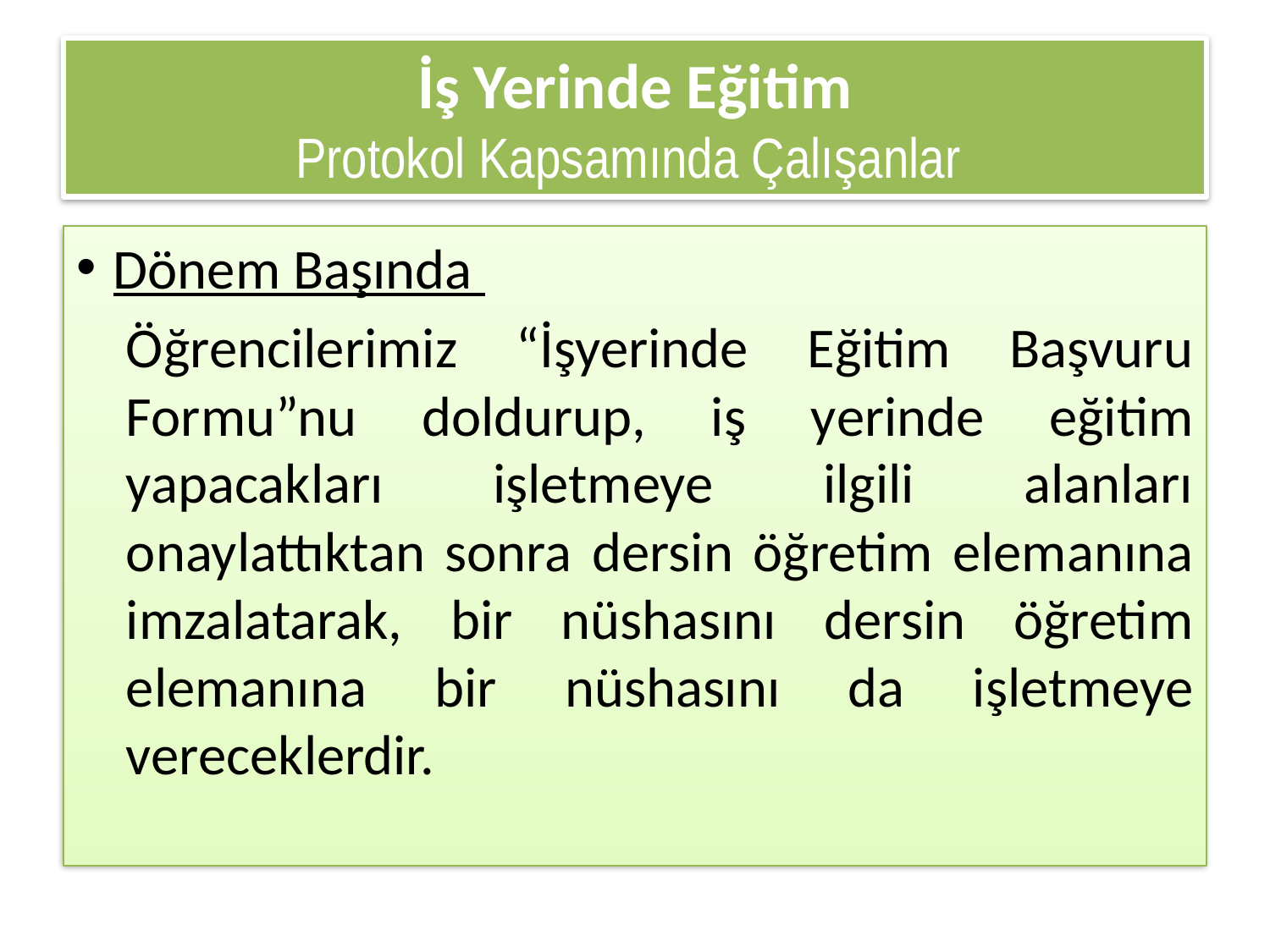

# İş Yerinde Eğitim Protokol Kapsamında Çalışanlar
Dönem Başında
Öğrencilerimiz “İşyerinde Eğitim Başvuru Formu”nu doldurup, iş yerinde eğitim yapacakları işletmeye ilgili alanları onaylattıktan sonra dersin öğretim elemanına imzalatarak, bir nüshasını dersin öğretim elemanına bir nüshasını da işletmeye vereceklerdir.